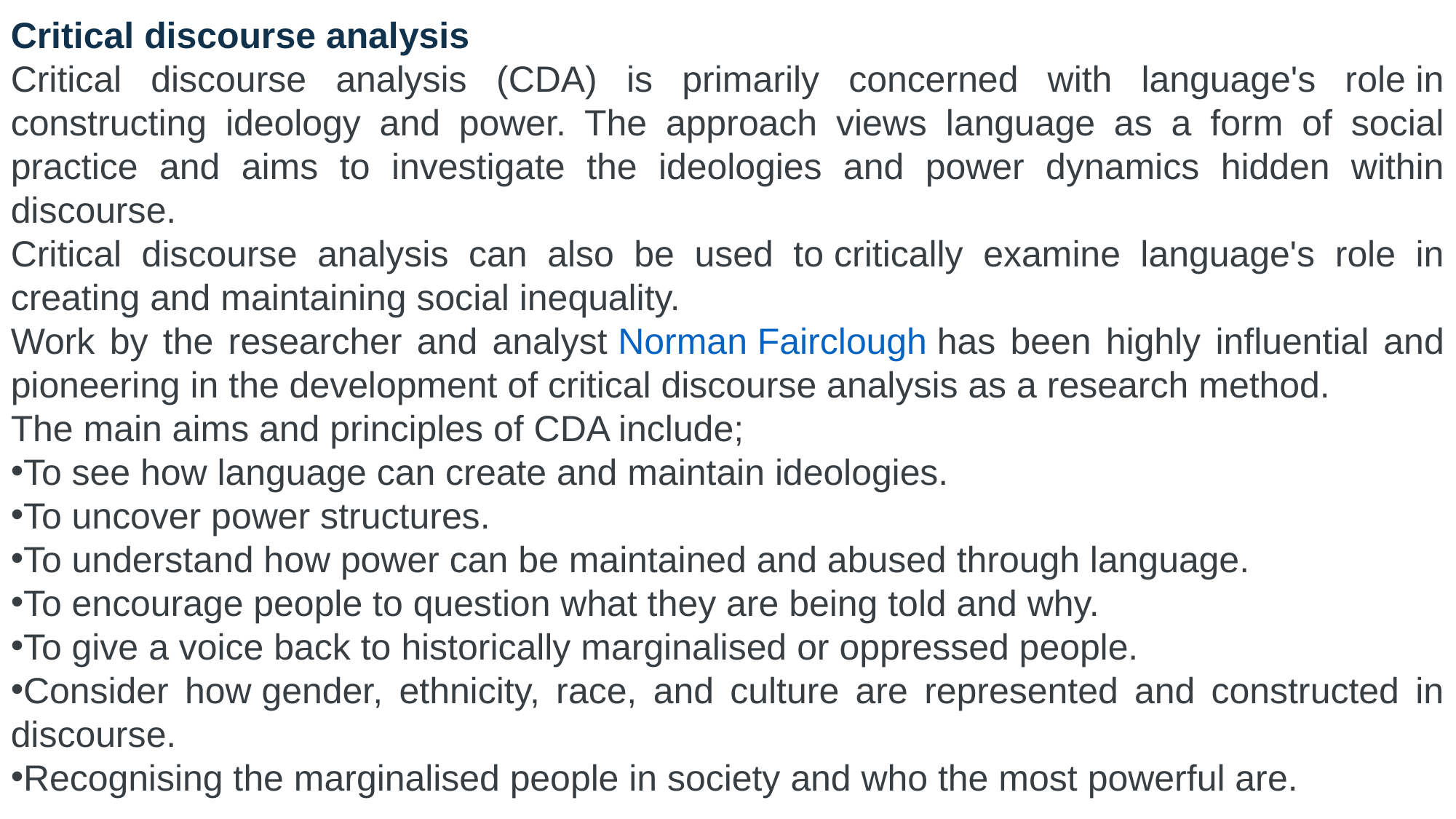

Critical discourse analysis
Critical discourse analysis (CDA) is primarily concerned with language's role in constructing ideology and power. The approach views language as a form of social practice and aims to investigate the ideologies and power dynamics hidden within discourse.
Critical discourse analysis can also be used to critically examine language's role in creating and maintaining social inequality.
Work by the researcher and analyst Norman Fairclough has been highly influential and pioneering in the development of critical discourse analysis as a research method.
The main aims and principles of CDA include;
To see how language can create and maintain ideologies.
To uncover power structures.
To understand how power can be maintained and abused through language.
To encourage people to question what they are being told and why.
To give a voice back to historically marginalised or oppressed people.
Consider how gender, ethnicity, race, and culture are represented and constructed in discourse.
Recognising the marginalised people in society and who the most powerful are.